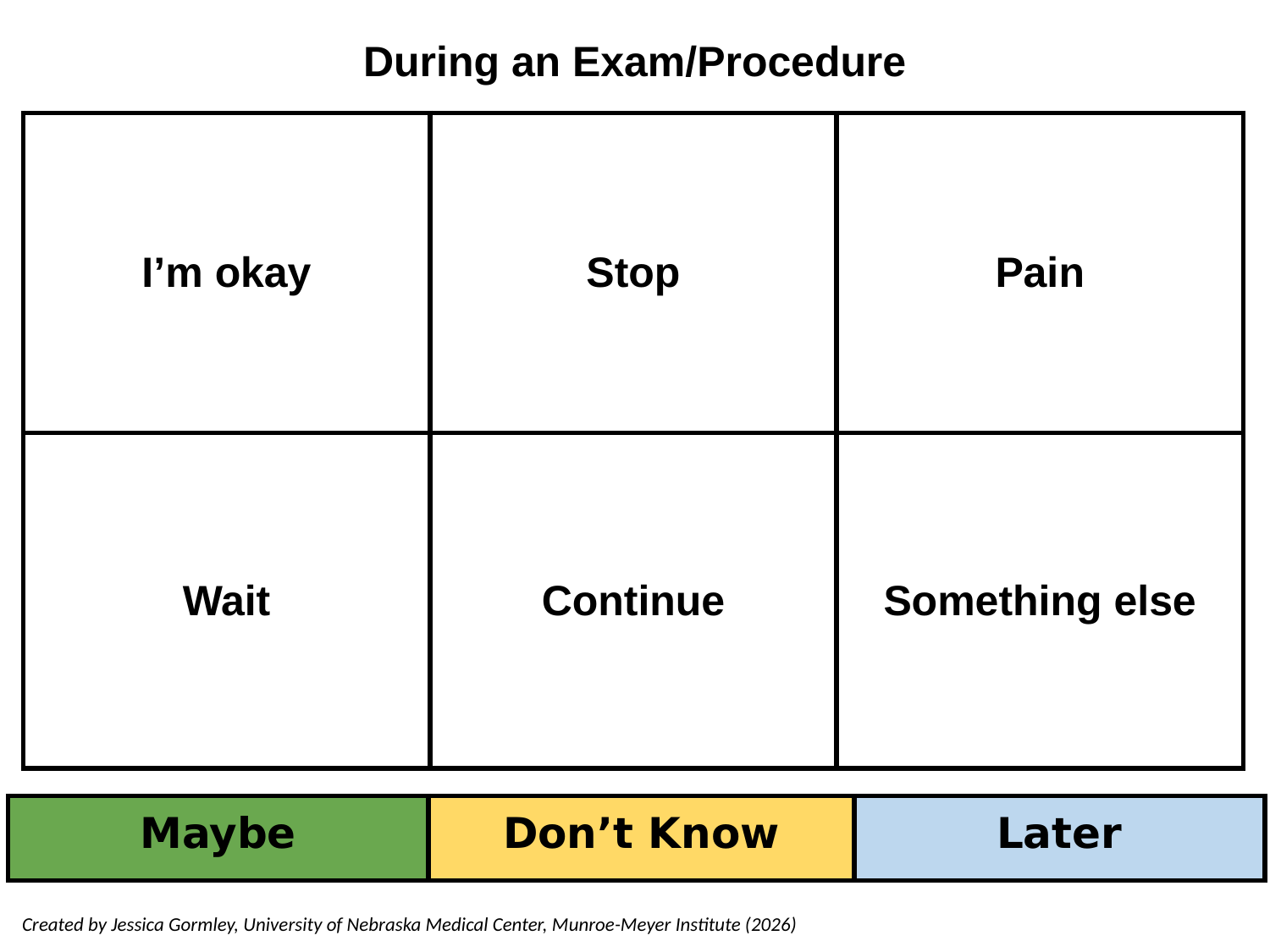

During an Exam/Procedure
| I’m okay | Stop | Pain |
| --- | --- | --- |
| Wait | Continue | Something else |
| Maybe | Don’t Know | Later |
| --- | --- | --- |
Created by Jessica Gormley, University of Nebraska Medical Center, Munroe-Meyer Institute (2026)